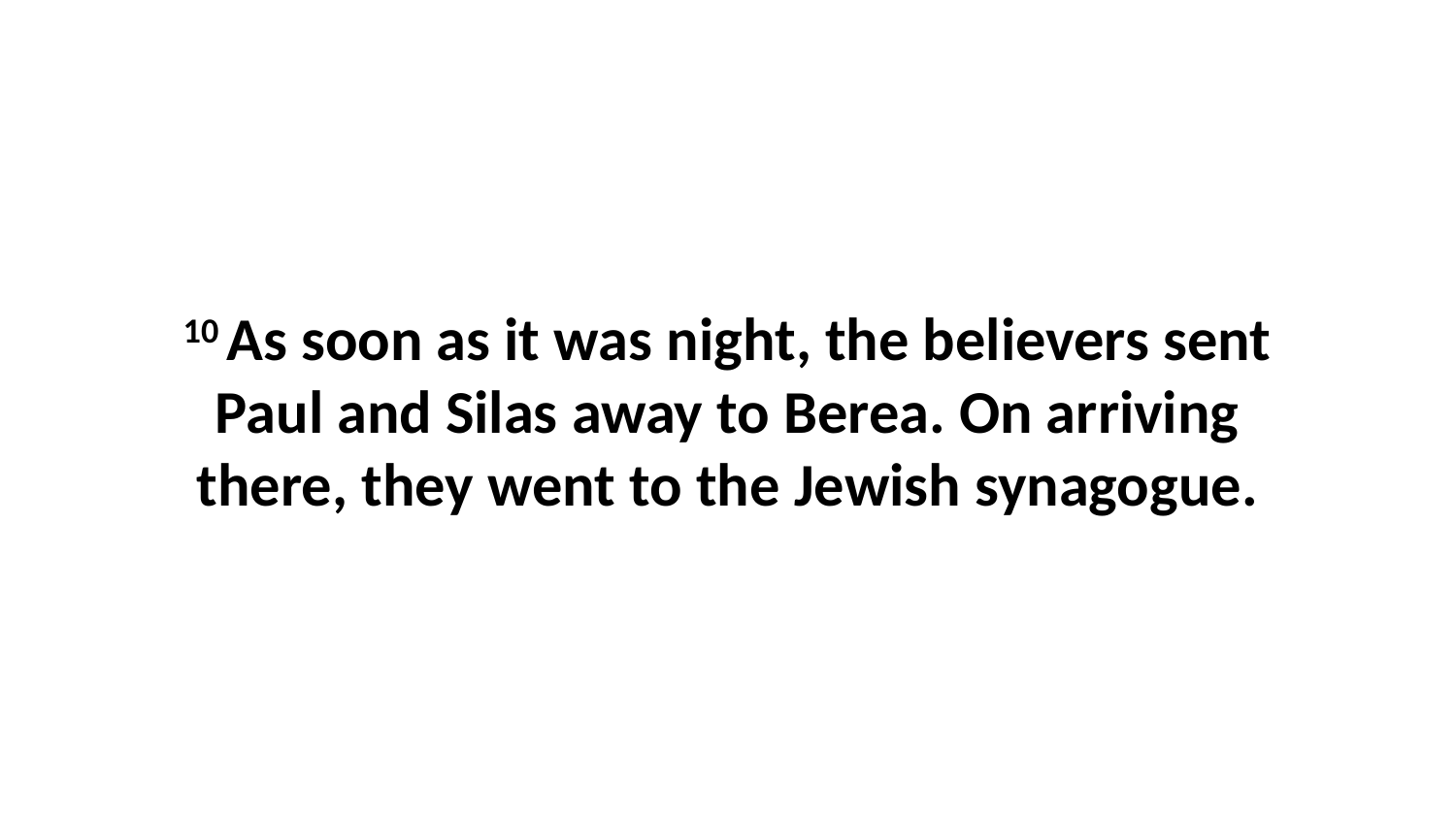

10 As soon as it was night, the believers sent Paul and Silas away to Berea. On arriving there, they went to the Jewish synagogue.